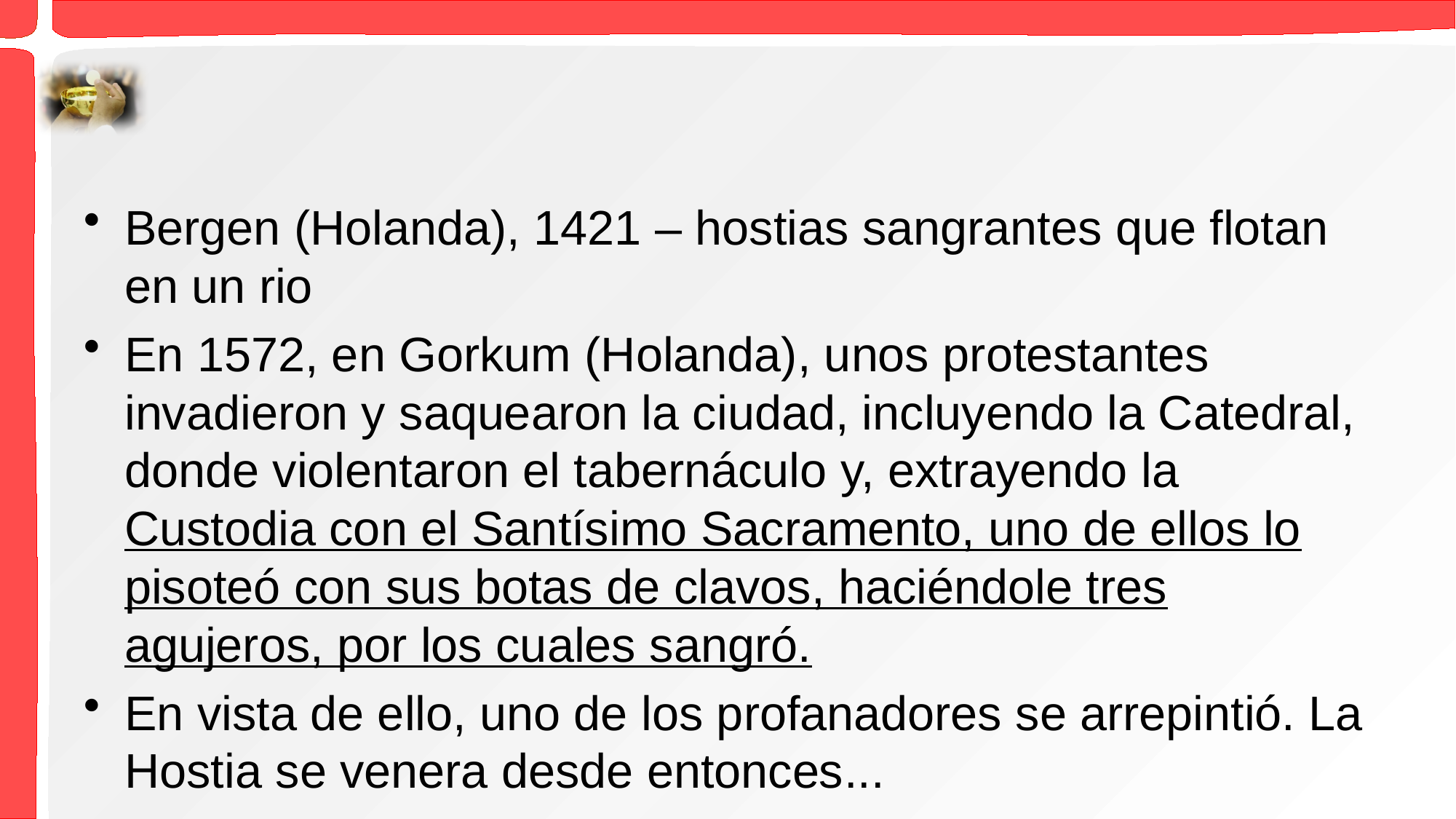

Bergen (Holanda), 1421 – hostias sangrantes que flotan en un rio
En 1572, en Gorkum (Holanda), unos protestantes invadieron y saquearon la ciudad, incluyendo la Catedral, donde violentaron el tabernáculo y, extrayendo la Custodia con el Santísimo Sacramento, uno de ellos lo pisoteó con sus botas de clavos, haciéndole tres agujeros, por los cuales sangró.
En vista de ello, uno de los profanadores se arrepintió. La Hostia se venera desde entonces...